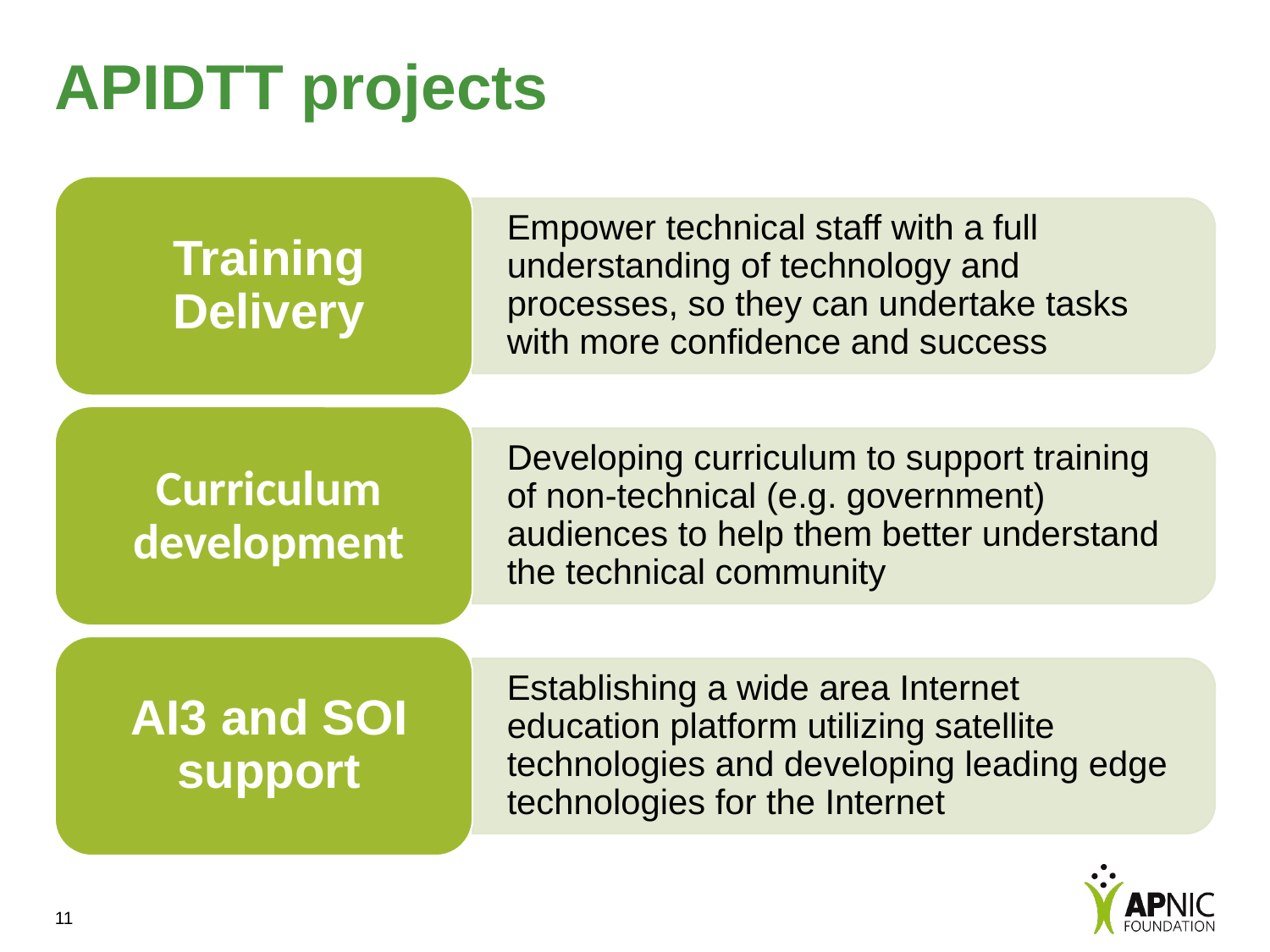

# APIDTT projects
Empower technical staff with a full understanding of technology and processes, so they can undertake tasks with more confidence and success
Training Delivery
Developing curriculum to support training of non-technical (e.g. government) audiences to help them better understand the technical community
Curriculum development
Establishing a wide area Internet education platform utilizing satellite technologies and developing leading edge technologies for the Internet
AI3 and SOI support
11